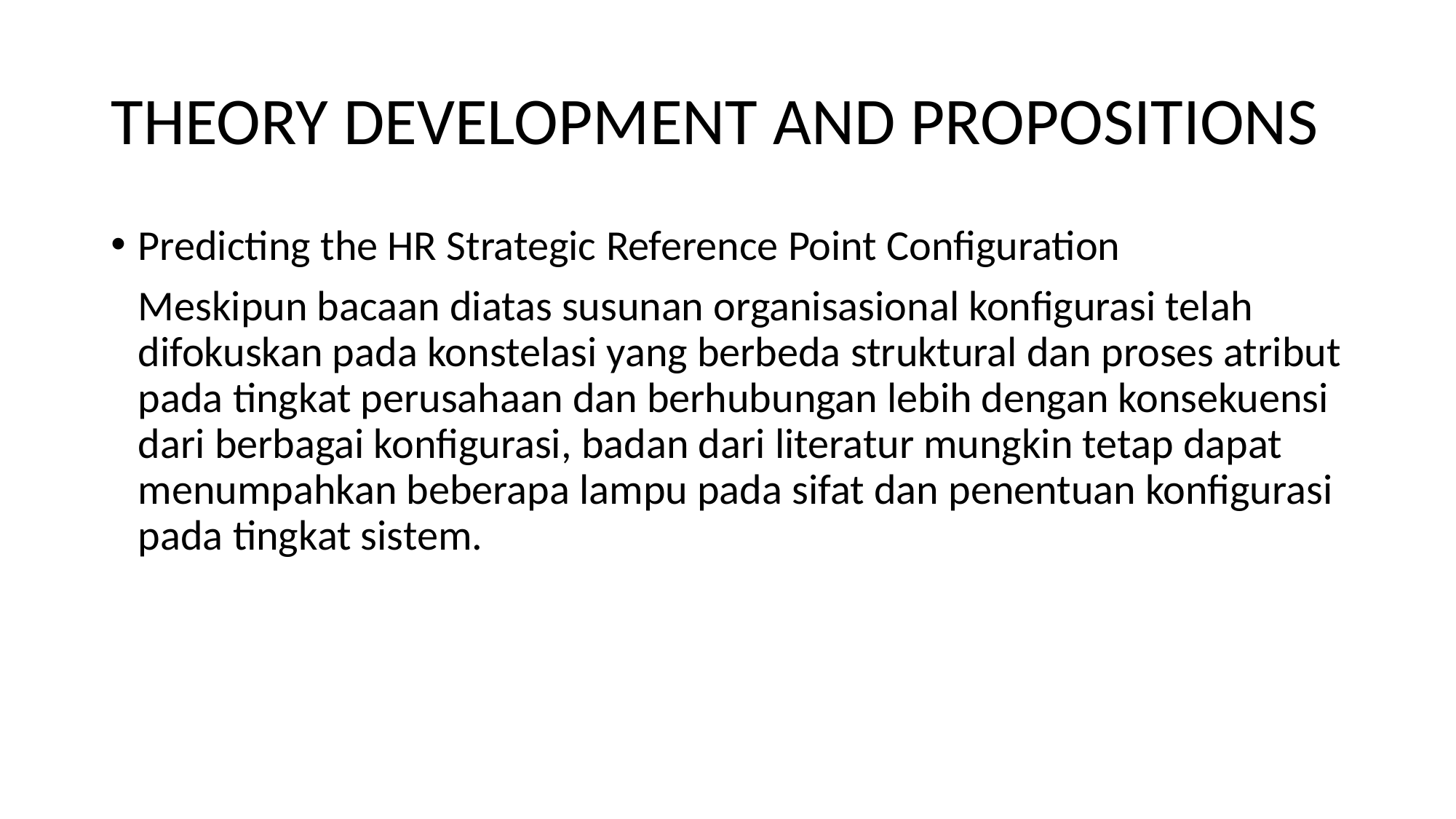

# THEORY DEVELOPMENT AND PROPOSITIONS
Predicting the HR Strategic Reference Point Configuration
	Meskipun bacaan diatas susunan organisasional konfigurasi telah difokuskan pada konstelasi yang berbeda struktural dan proses atribut pada tingkat perusahaan dan berhubungan lebih dengan konsekuensi dari berbagai konfigurasi, badan dari literatur mungkin tetap dapat menumpahkan beberapa lampu pada sifat dan penentuan konfigurasi pada tingkat sistem.